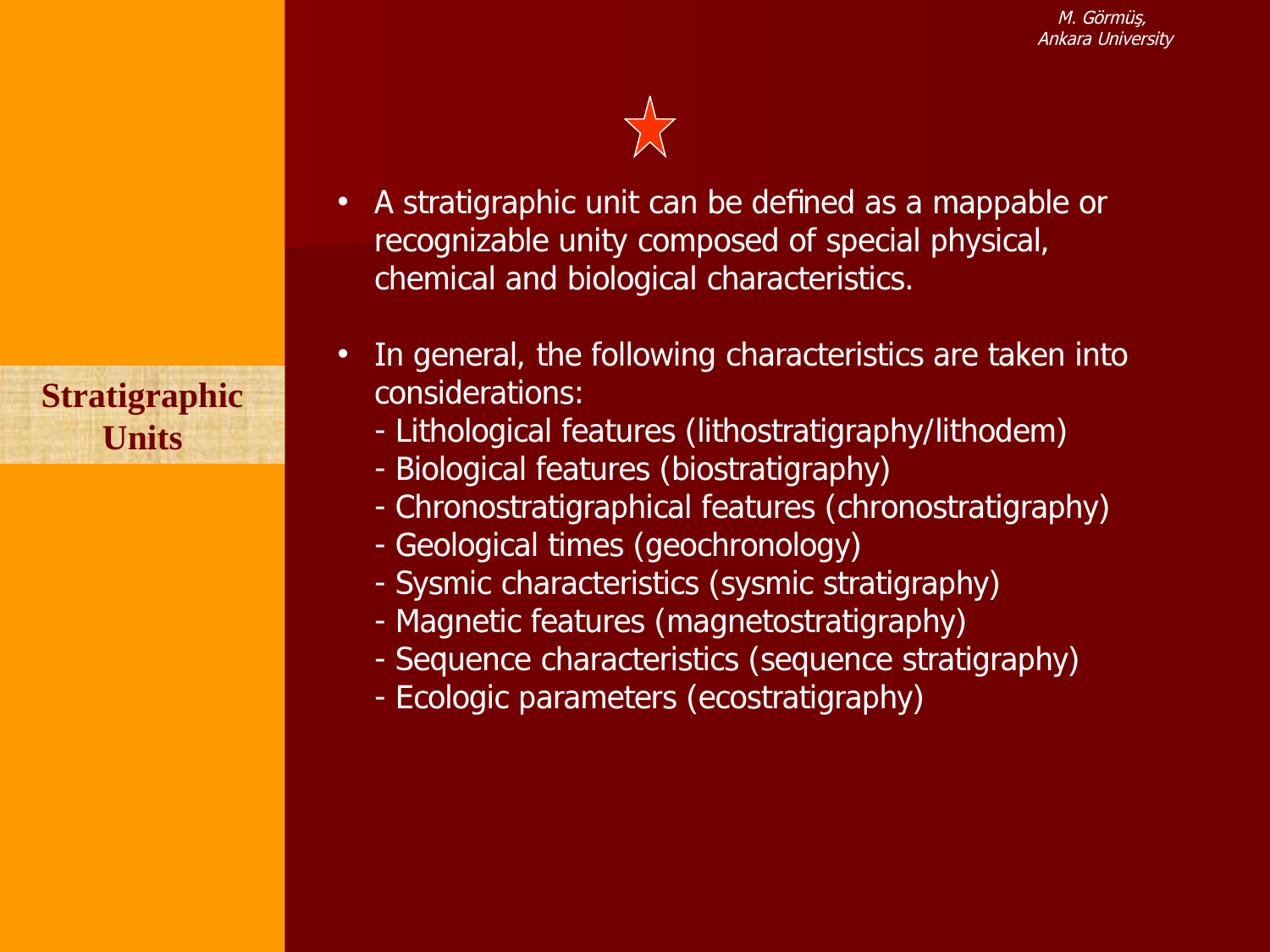

M. Görmüş,
Ankara University

A stratigraphic unit can be defined as a mappable or recognizable unity composed of special physical, chemical and biological characteristics.

In general, the following characteristics are taken into considerations:
	- Lithological features (lithostratigraphy/lithodem)
	- Biological features (biostratigraphy)
	- Chronostratigraphical features (chronostratigraphy)
	- Geological times (geochronology)
	- Sysmic characteristics (sysmic stratigraphy)
	- Magnetic features (magnetostratigraphy)
	- Sequence characteristics (sequence stratigraphy)
	- Ecologic parameters (ecostratigraphy)

Stratigraphic Units